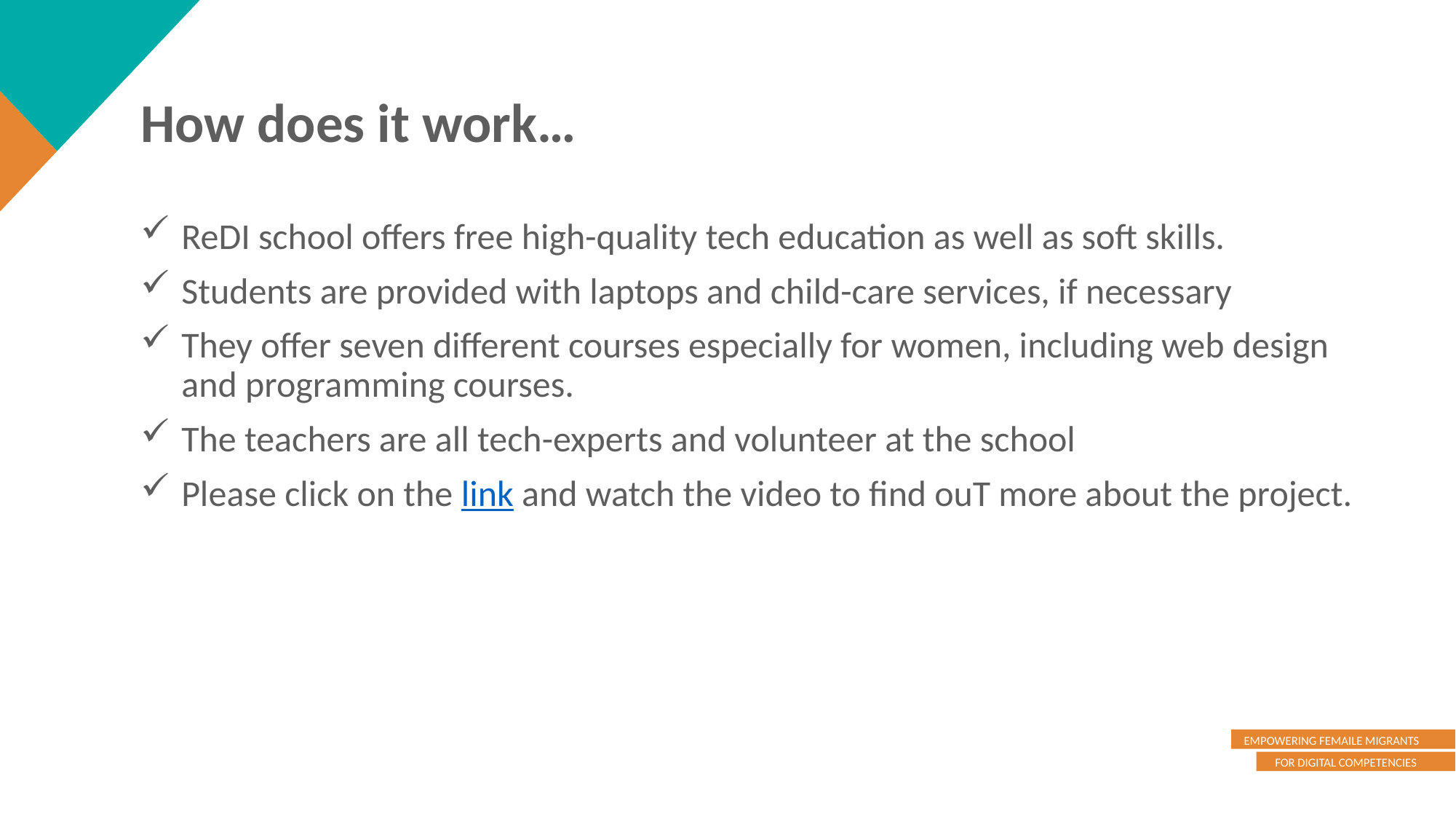

How does it work…

ReDI school offers free high-quality tech education as well as soft skills.
Students are provided with laptops and child-care services, if necessary
They offer seven different courses especially for women, including web design and programming courses.
The teachers are all tech-experts and volunteer at the school
Please click on the link and watch the video to find ouT more about the project.